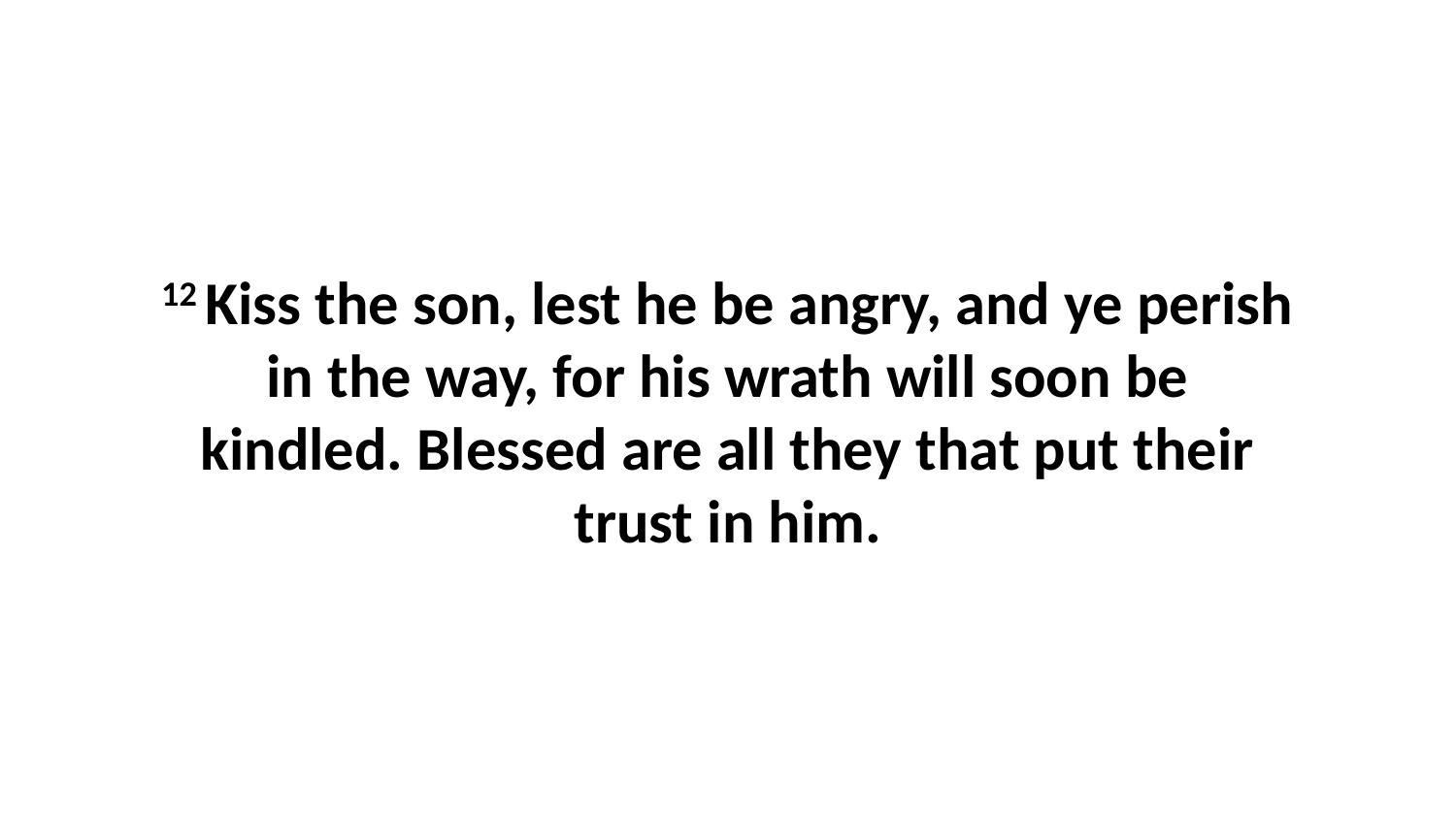

12 Kiss the son, lest he be angry, and ye perish in the way, for his wrath will soon be kindled. Blessed are all they that put their trust in him.